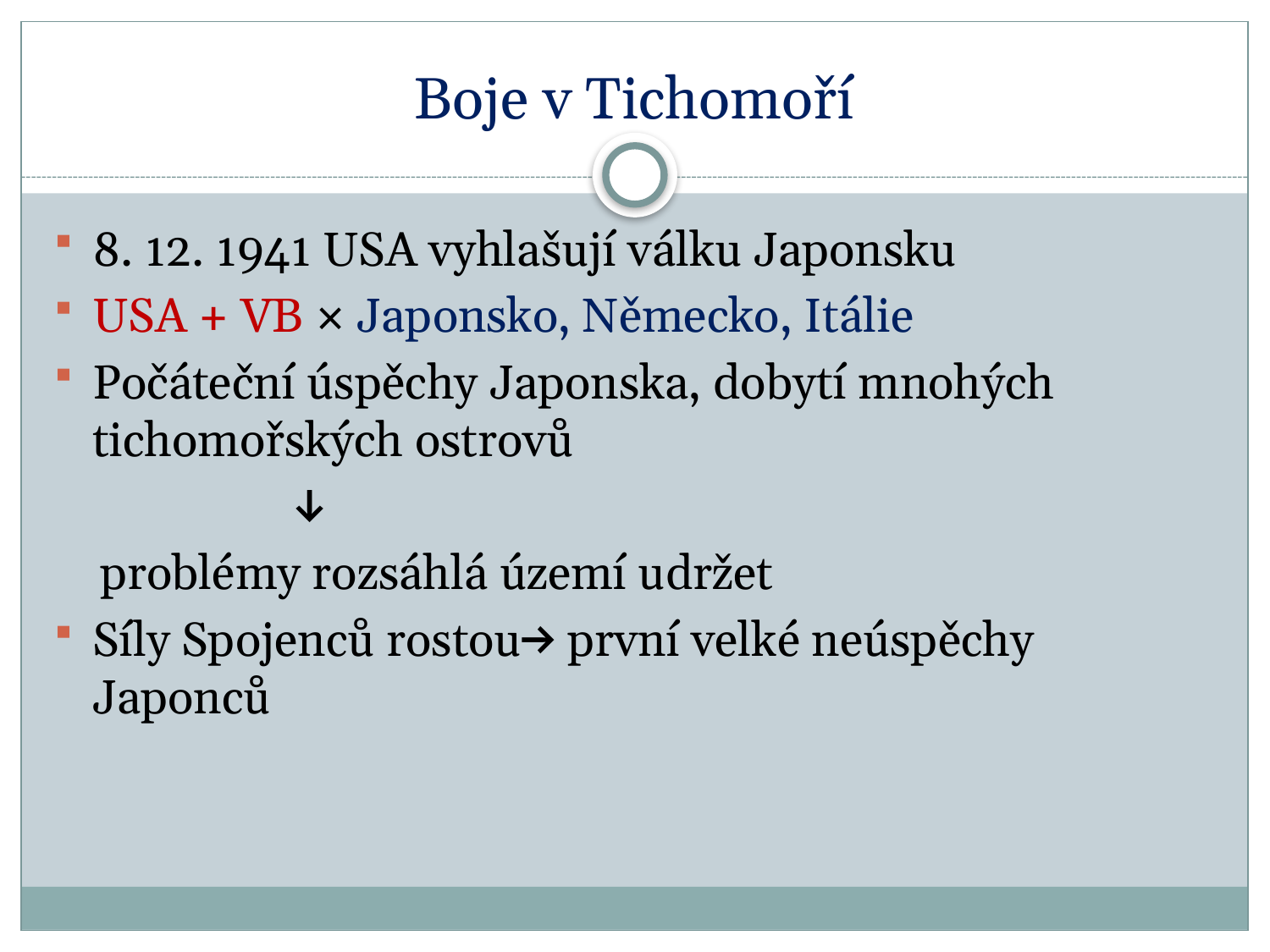

# Boje v Tichomoří
8. 12. 1941 USA vyhlašují válku Japonsku
USA + VB × Japonsko, Německo, Itálie
Počáteční úspěchy Japonska, dobytí mnohých tichomořských ostrovů
                     ↓
    problémy rozsáhlá území udržet
Síly Spojenců rostou→ první velké neúspěchy Japonců